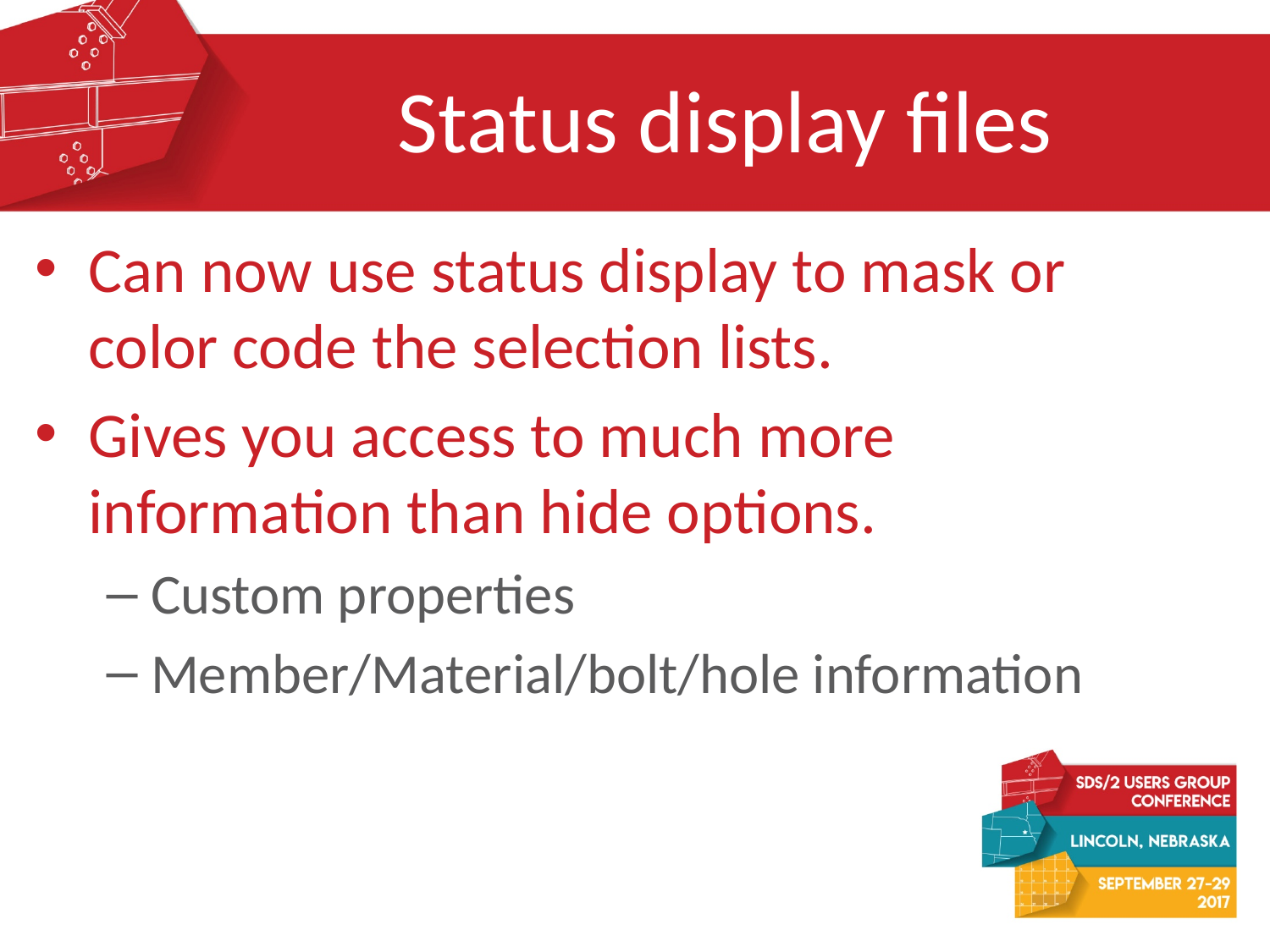

# Status display files
Can now use status display to mask or color code the selection lists.
Gives you access to much more information than hide options.
Custom properties
Member/Material/bolt/hole information